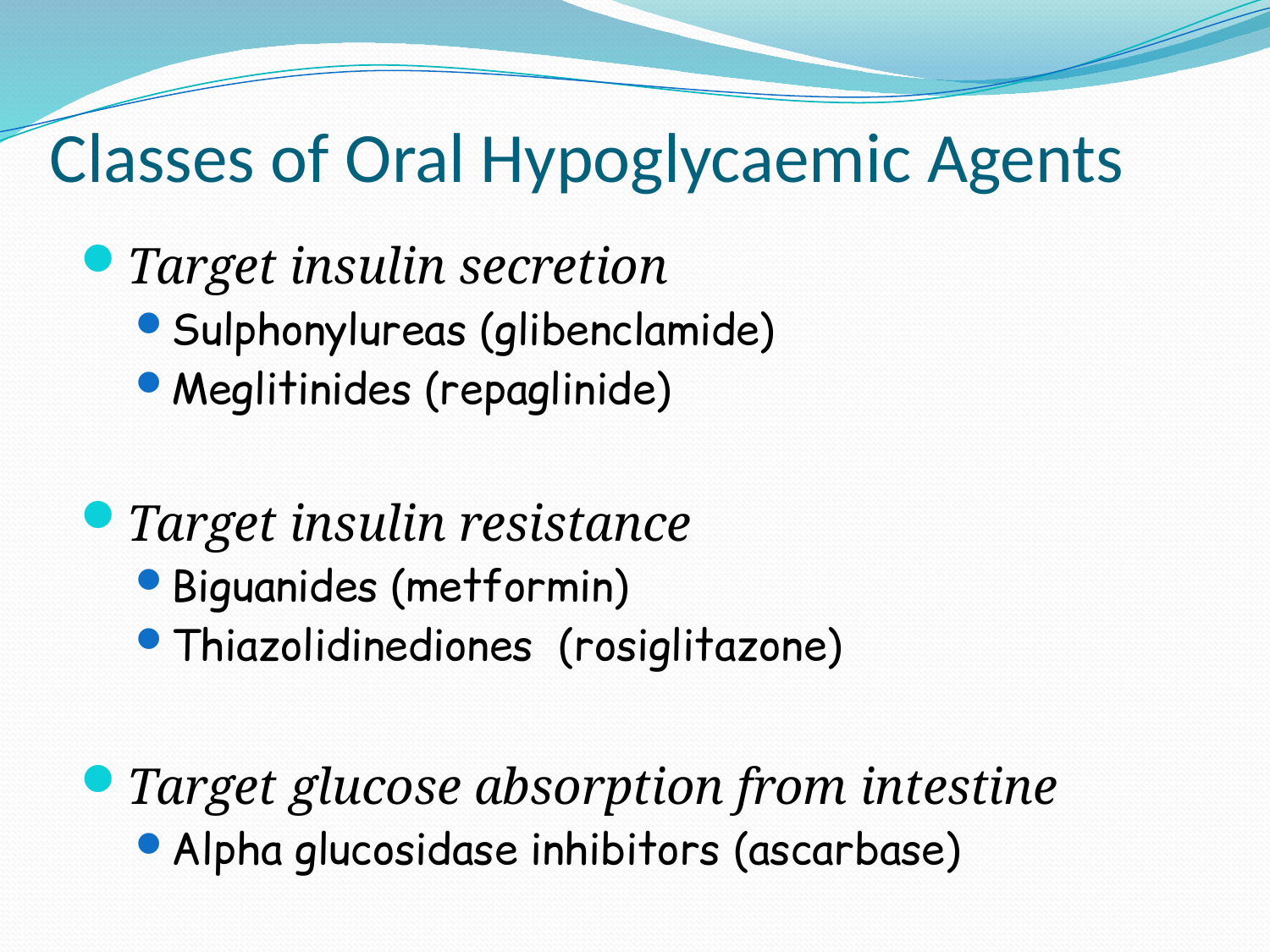

# Classes of Oral Hypoglycaemic Agents
Target insulin secretion
Sulphonylureas (glibenclamide)
Meglitinides (repaglinide)

Target insulin resistance
Biguanides (metformin)
Thiazolidinediones  (rosiglitazone)

Target glucose absorption from intestine
Alpha glucosidase inhibitors (ascarbase)